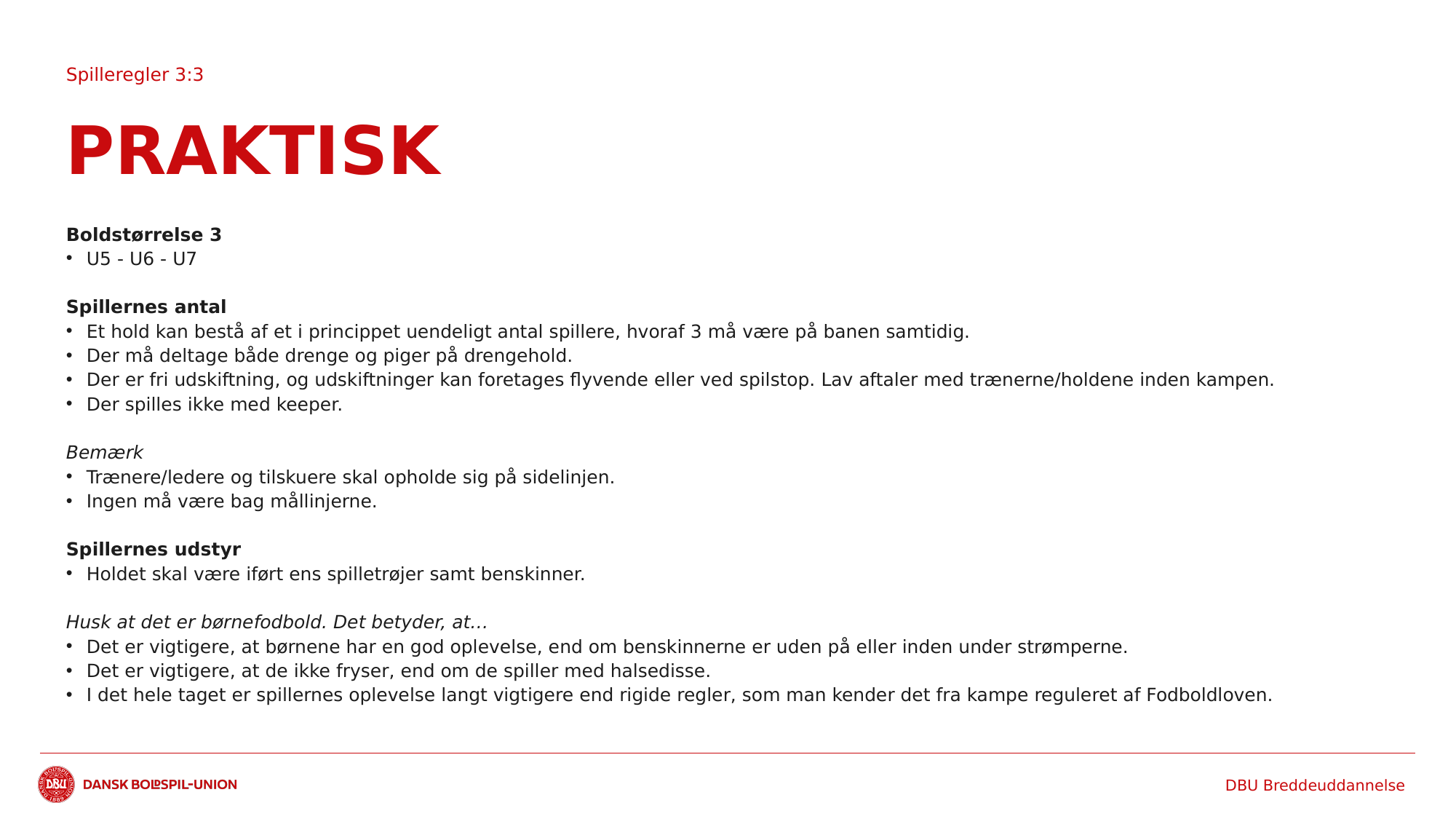

Spilleregler 3:3
PRAKTISK
Boldstørrelse 3
U5 - U6 - U7

Spillernes antal
Et hold kan bestå af et i princippet uendeligt antal spillere, hvoraf 3 må være på banen samtidig.
Der må deltage både drenge og piger på drengehold.
Der er fri udskiftning, og udskiftninger kan foretages flyvende eller ved spilstop. Lav aftaler med trænerne/holdene inden kampen.
Der spilles ikke med keeper.

Bemærk
Trænere/ledere og tilskuere skal opholde sig på sidelinjen.
Ingen må være bag mållinjerne.

Spillernes udstyr
Holdet skal være iført ens spilletrøjer samt benskinner.

Husk at det er børnefodbold. Det betyder, at…
Det er vigtigere, at børnene har en god oplevelse, end om benskinnerne er uden på eller inden under strømperne.
Det er vigtigere, at de ikke fryser, end om de spiller med halsedisse.
I det hele taget er spillernes oplevelse langt vigtigere end rigide regler, som man kender det fra kampe reguleret af Fodboldloven.